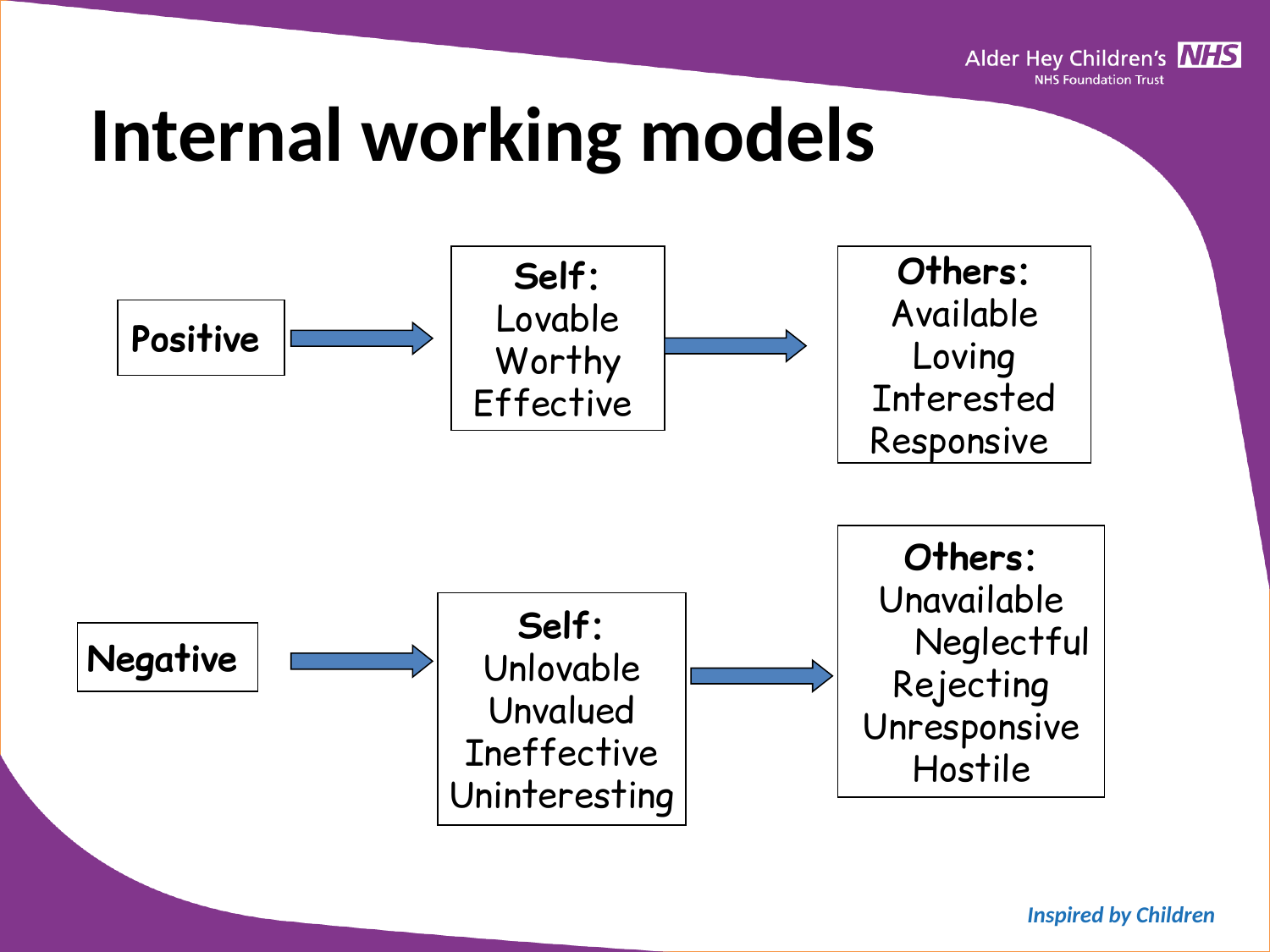

Internal working models

Self:
Lovable
Worthy
Effective
Others:
Available
Loving
Interested
Responsive
Positive

Others:
Unavailable
Neglectful
Rejecting
Unresponsive
Hostile
Self:
Unlovable
Unvalued
Ineffective
Uninteresting
Negative